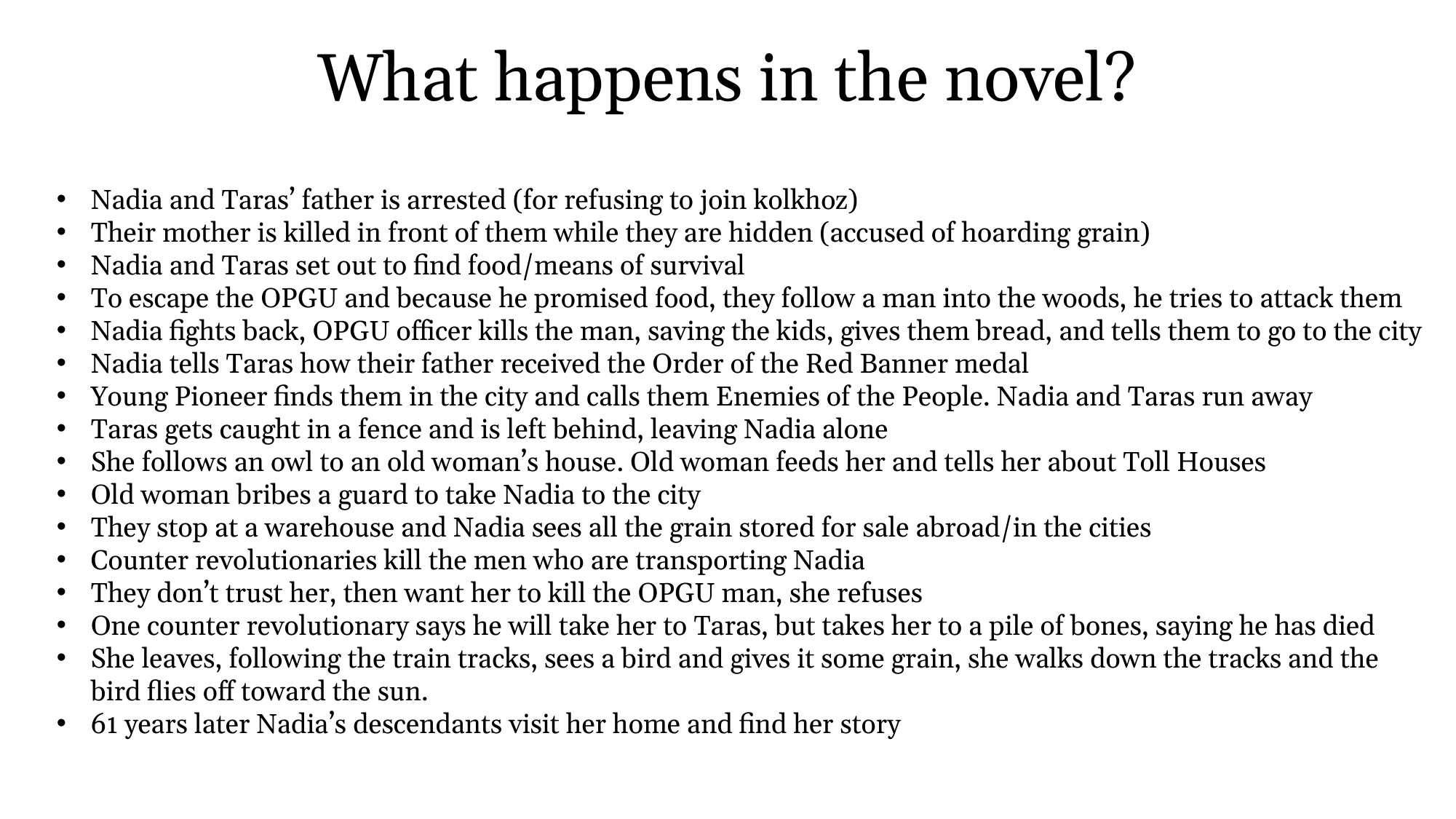

# What happens in the novel?
Nadia and Taras’ father is arrested (for refusing to join kolkhoz)
Their mother is killed in front of them while they are hidden (accused of hoarding grain)
Nadia and Taras set out to find food/means of survival
To escape the OPGU and because he promised food, they follow a man into the woods, he tries to attack them
Nadia fights back, OPGU officer kills the man, saving the kids, gives them bread, and tells them to go to the city
Nadia tells Taras how their father received the Order of the Red Banner medal
Young Pioneer finds them in the city and calls them Enemies of the People. Nadia and Taras run away
Taras gets caught in a fence and is left behind, leaving Nadia alone
She follows an owl to an old woman’s house. Old woman feeds her and tells her about Toll Houses
Old woman bribes a guard to take Nadia to the city
They stop at a warehouse and Nadia sees all the grain stored for sale abroad/in the cities
Counter revolutionaries kill the men who are transporting Nadia
They don’t trust her, then want her to kill the OPGU man, she refuses
One counter revolutionary says he will take her to Taras, but takes her to a pile of bones, saying he has died
She leaves, following the train tracks, sees a bird and gives it some grain, she walks down the tracks and the bird flies off toward the sun.
61 years later Nadia’s descendants visit her home and find her story